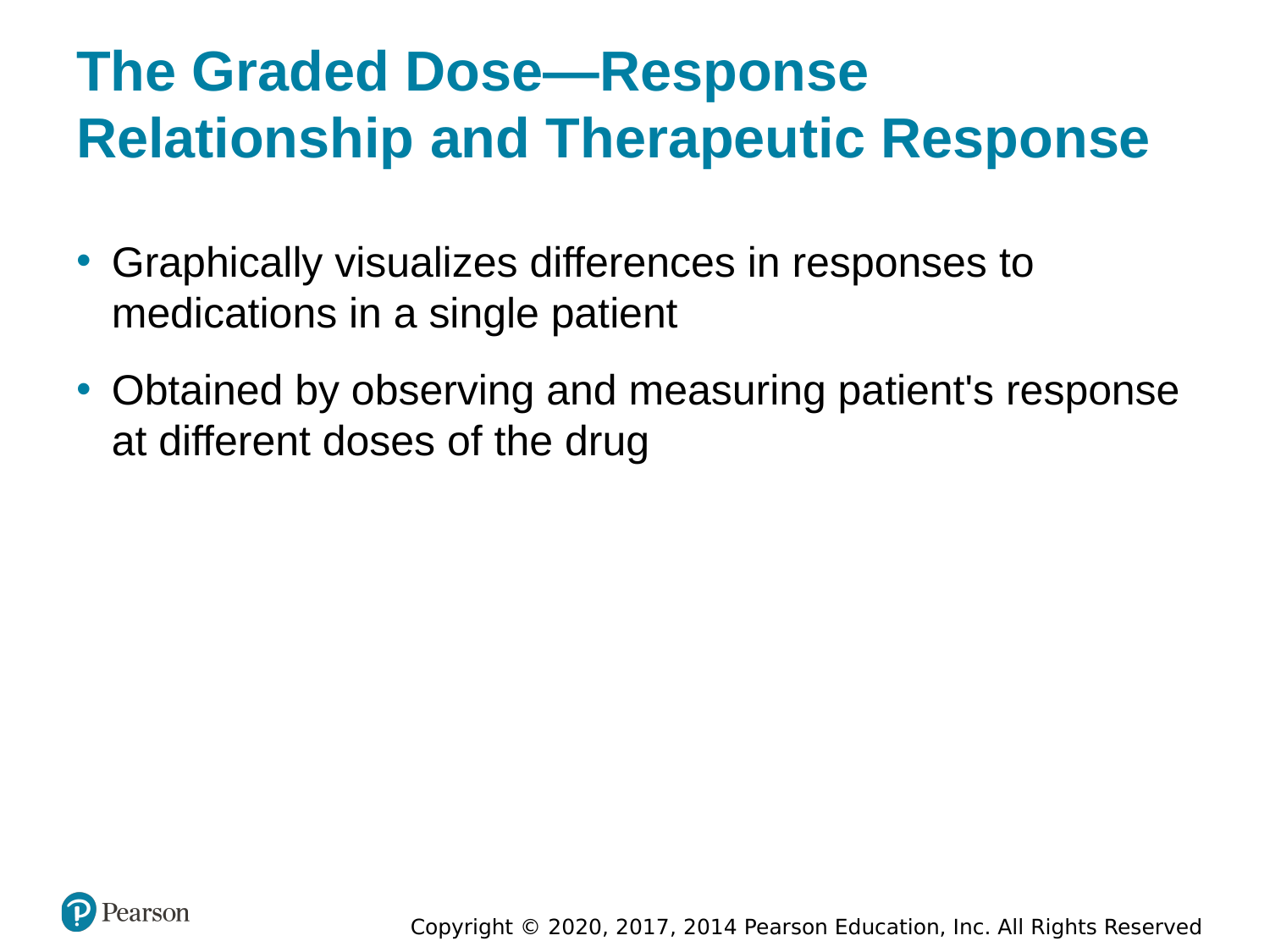

# The Graded Dose—Response Relationship and Therapeutic Response
Graphically visualizes differences in responses to medications in a single patient
Obtained by observing and measuring patient's response at different doses of the drug